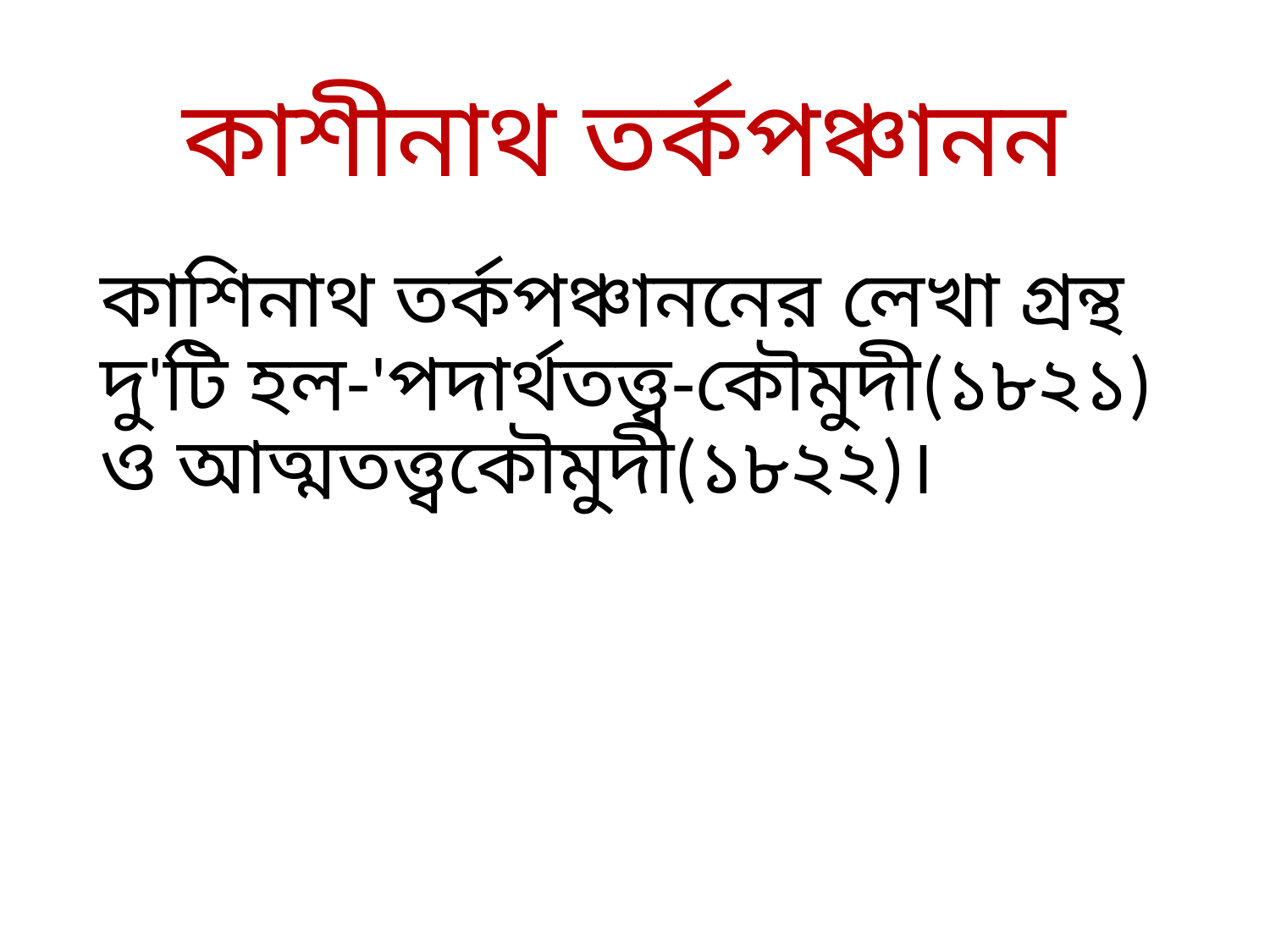

# কাশীনাথ তর্কপঞ্চানন
কাশিনাথ তর্কপঞ্চাননের লেখা গ্রন্থ দু'টি হল-'পদার্থতত্ত্ব-কৌমুদী(১৮২১) ও আত্মতত্ত্বকৌমুদী(১৮২২)।